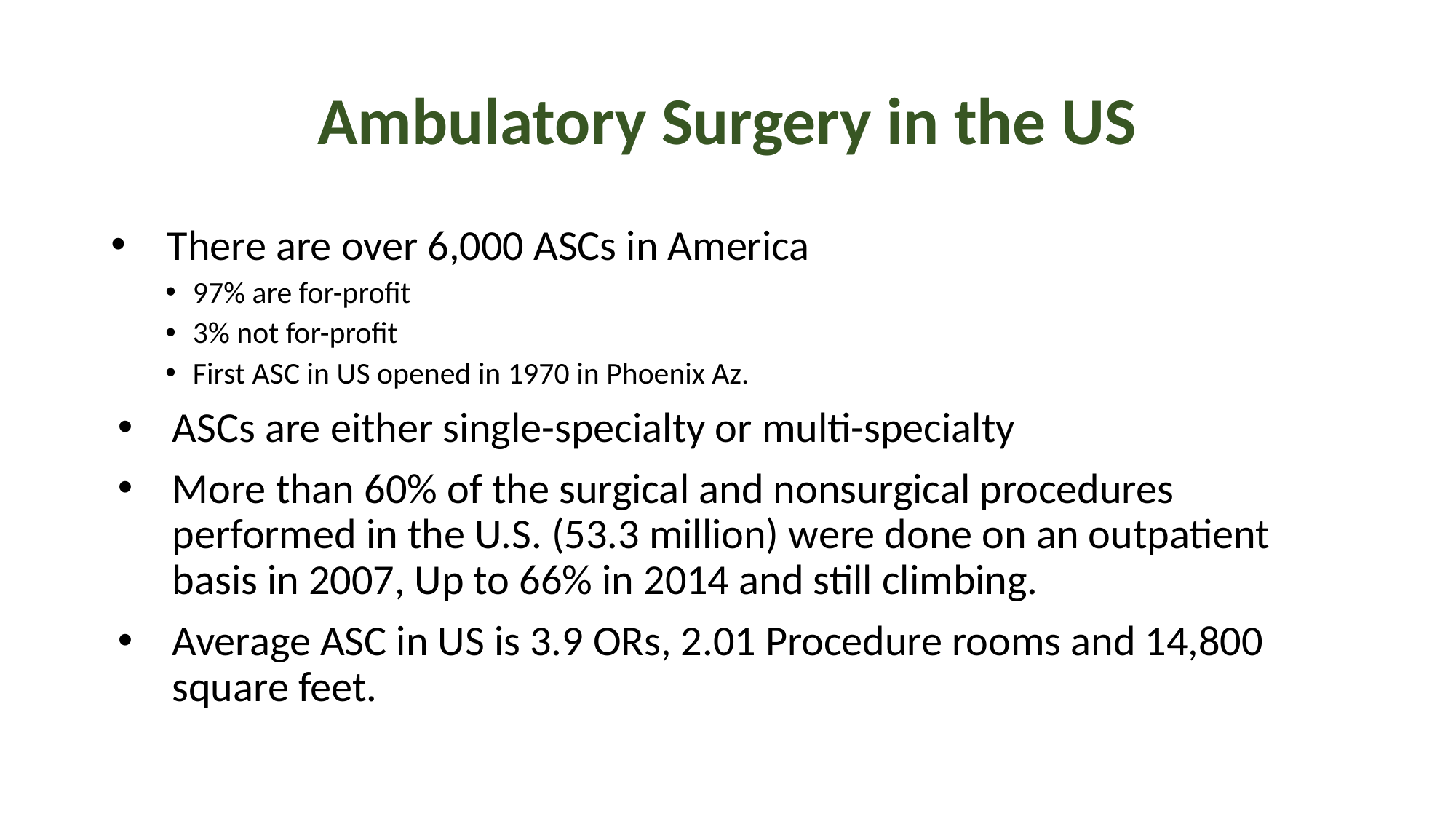

# Ambulatory Surgery in the US
   There are over 6,000 ASCs in America
97% are for-profit
3% not for-profit
First ASC in US opened in 1970 in Phoenix Az.
ASCs are either single-specialty or multi-specialty
More than 60% of the surgical and nonsurgical procedures performed in the U.S. (53.3 million) were done on an outpatient basis in 2007, Up to 66% in 2014 and still climbing.
Average ASC in US is 3.9 ORs, 2.01 Procedure rooms and 14,800 square feet.